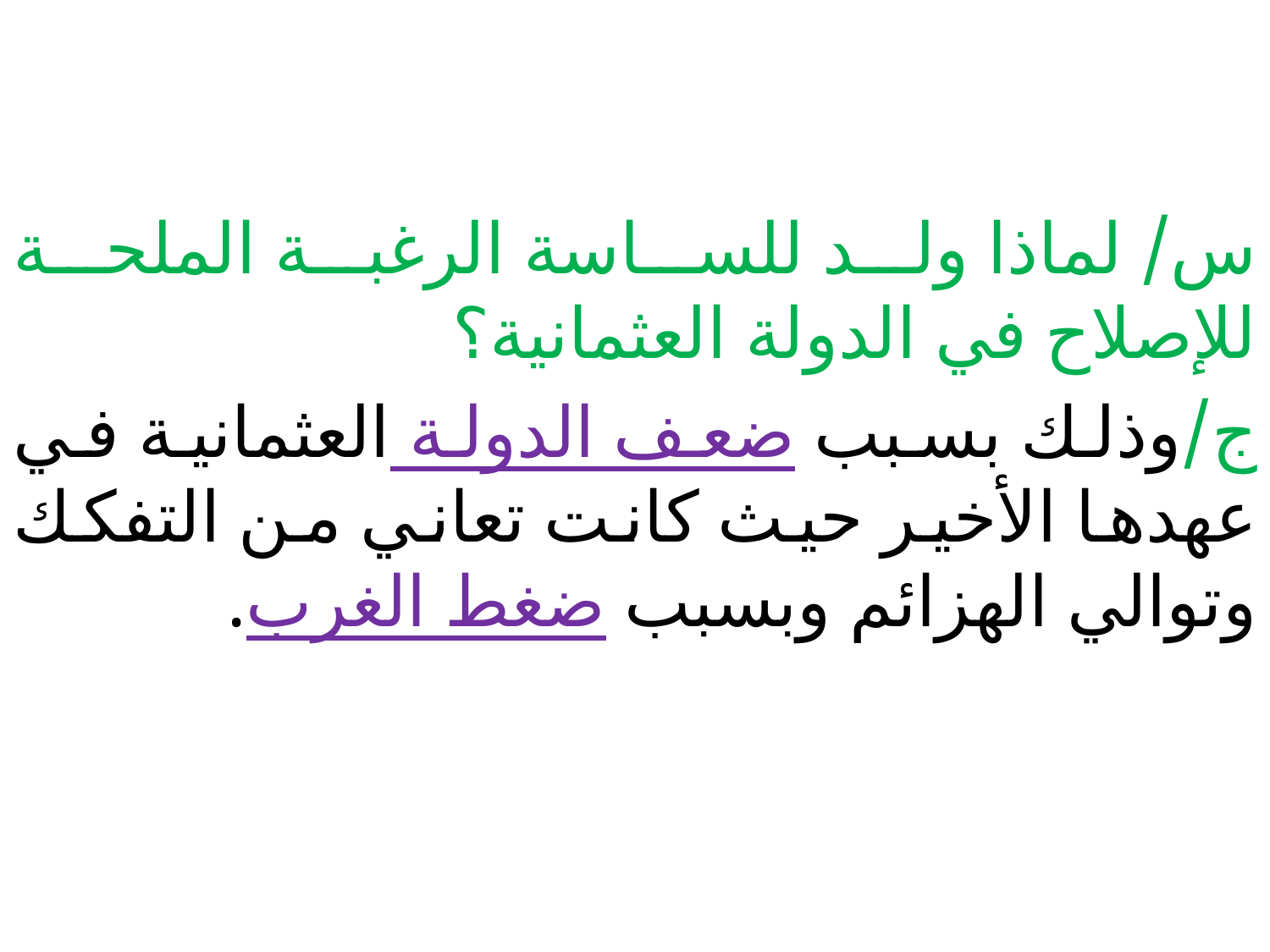

س/ لماذا ولد للساسة الرغبة الملحة للإصلاح في الدولة العثمانية؟
ج/وذلك بسبب ضعف الدولة العثمانية في عهدها الأخير حيث كانت تعاني من التفكك وتوالي الهزائم وبسبب ضغط الغرب.
#